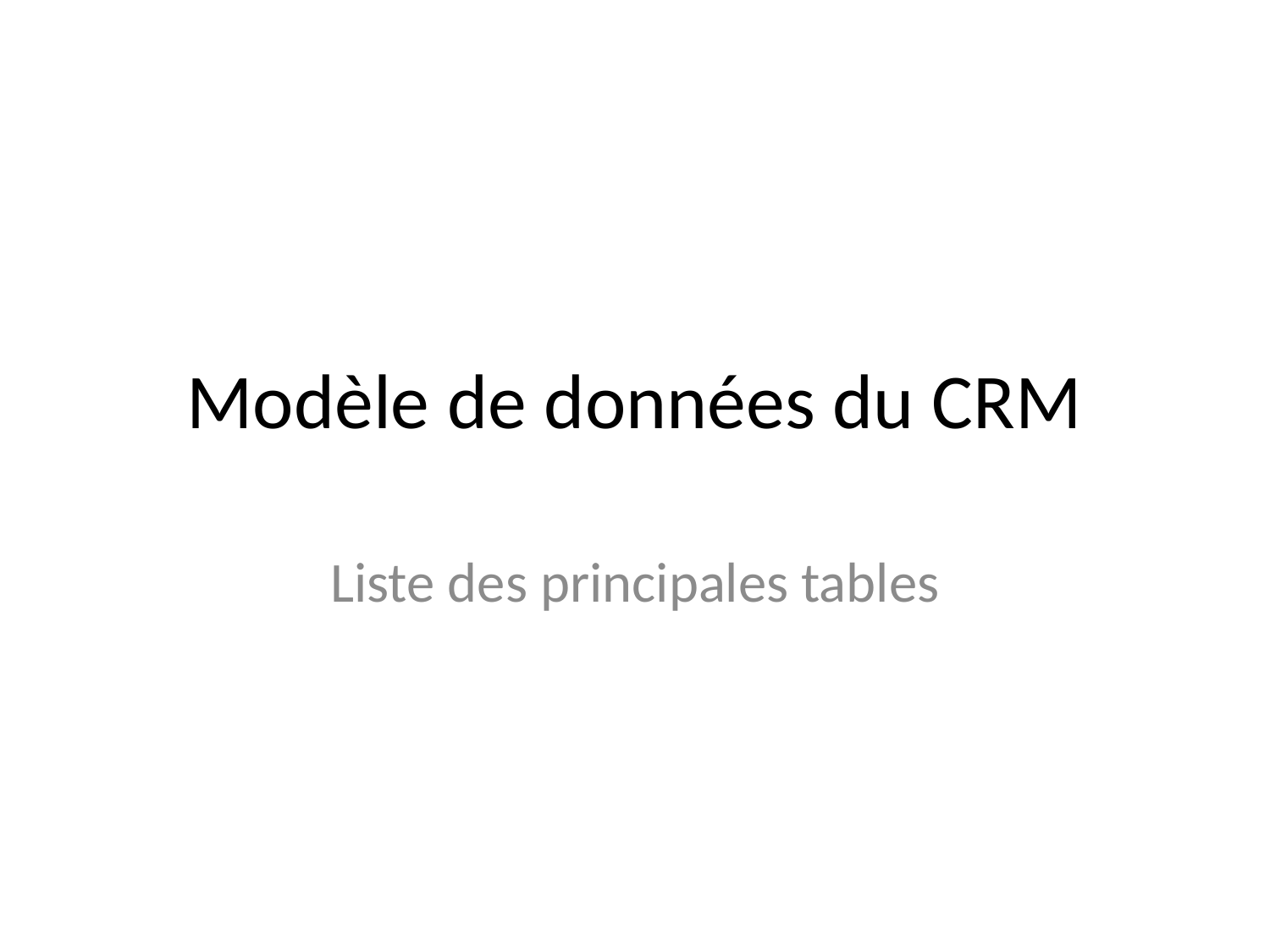

# Modèle de données du CRM
Liste des principales tables